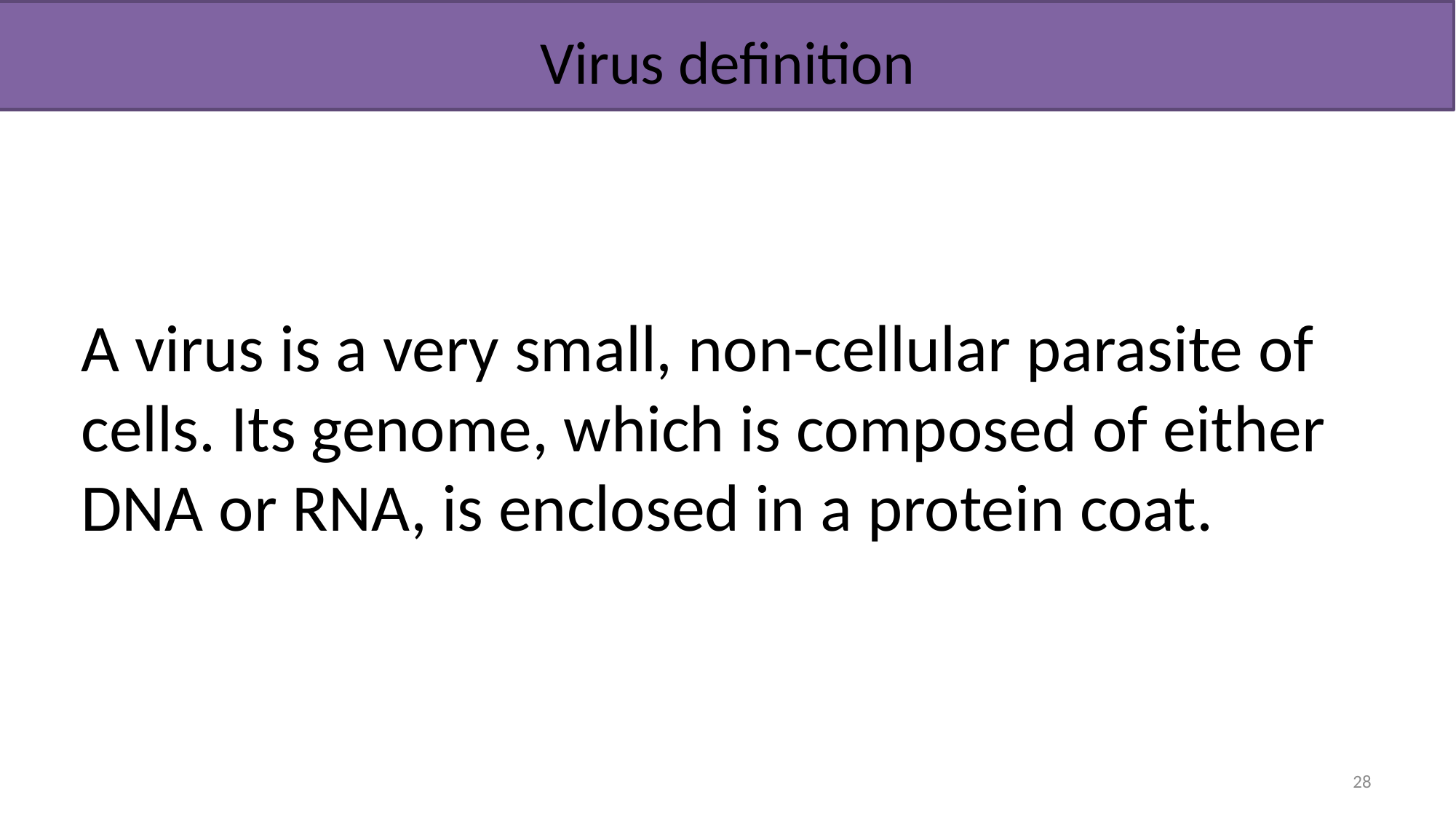

Virus definition
A virus is a very small, non-cellular parasite of cells. Its genome, which is composed of either DNA or RNA, is enclosed in a protein coat.
28